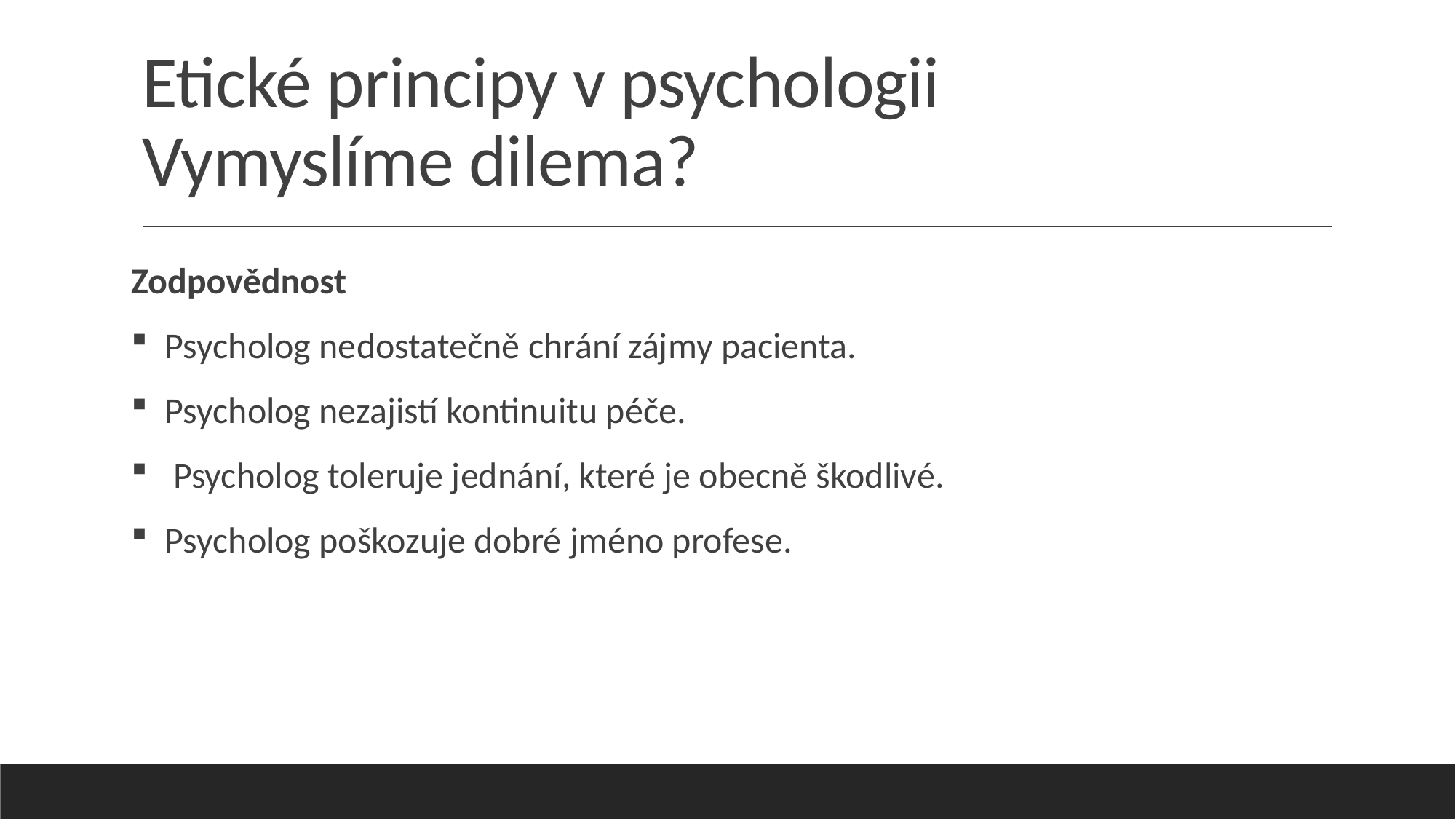

# Etické principy v psychologii Vymyslíme dilema?
Zodpovědnost
Psycholog nedostatečně chrání zájmy pacienta.
Psycholog nezajistí kontinuitu péče.
 Psycholog toleruje jednání, které je obecně škodlivé.
Psycholog poškozuje dobré jméno profese.